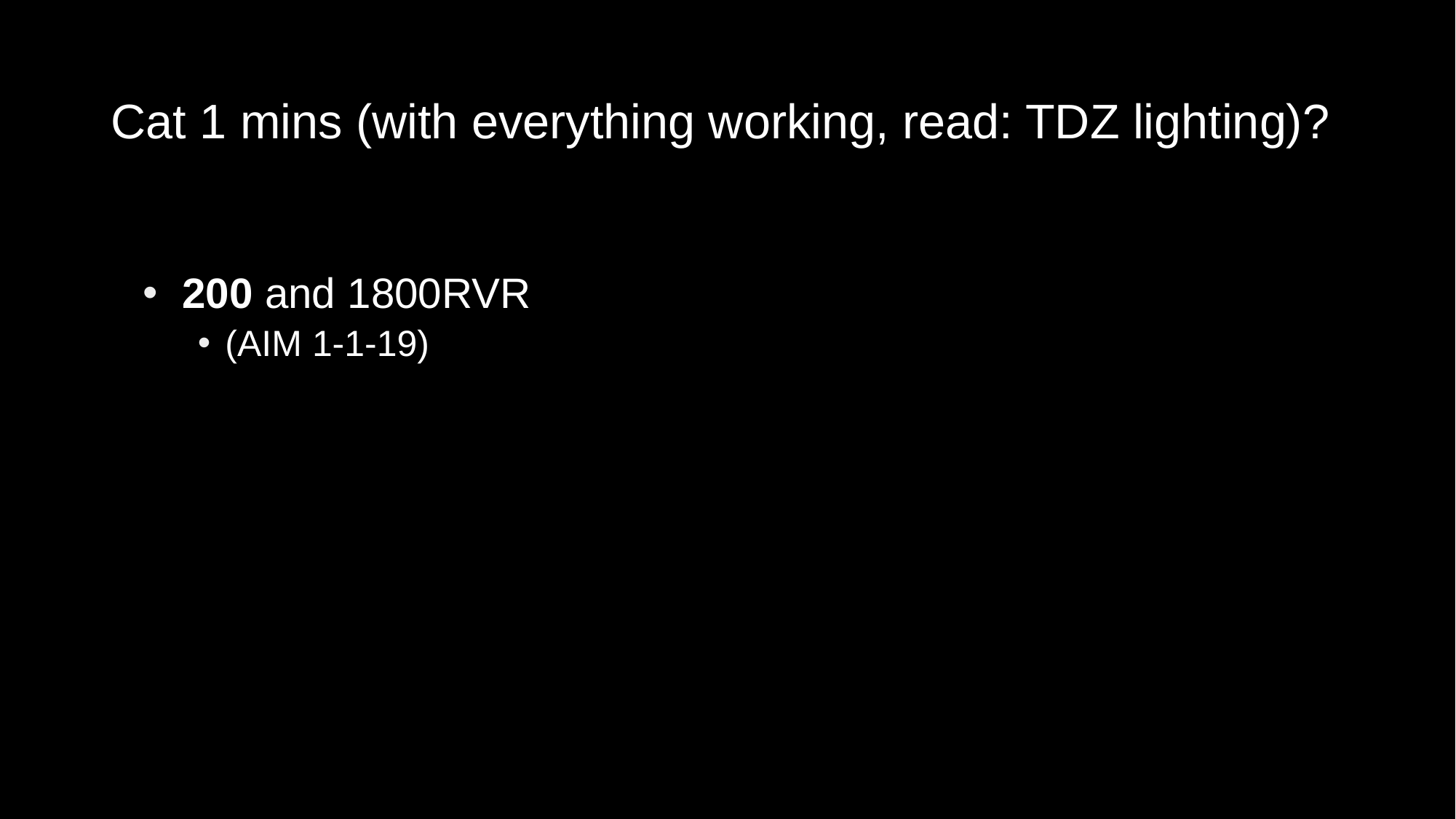

# Cat 1 mins (with everything working, read: TDZ lighting)?
 200 and 1800RVR
(AIM 1-1-19)